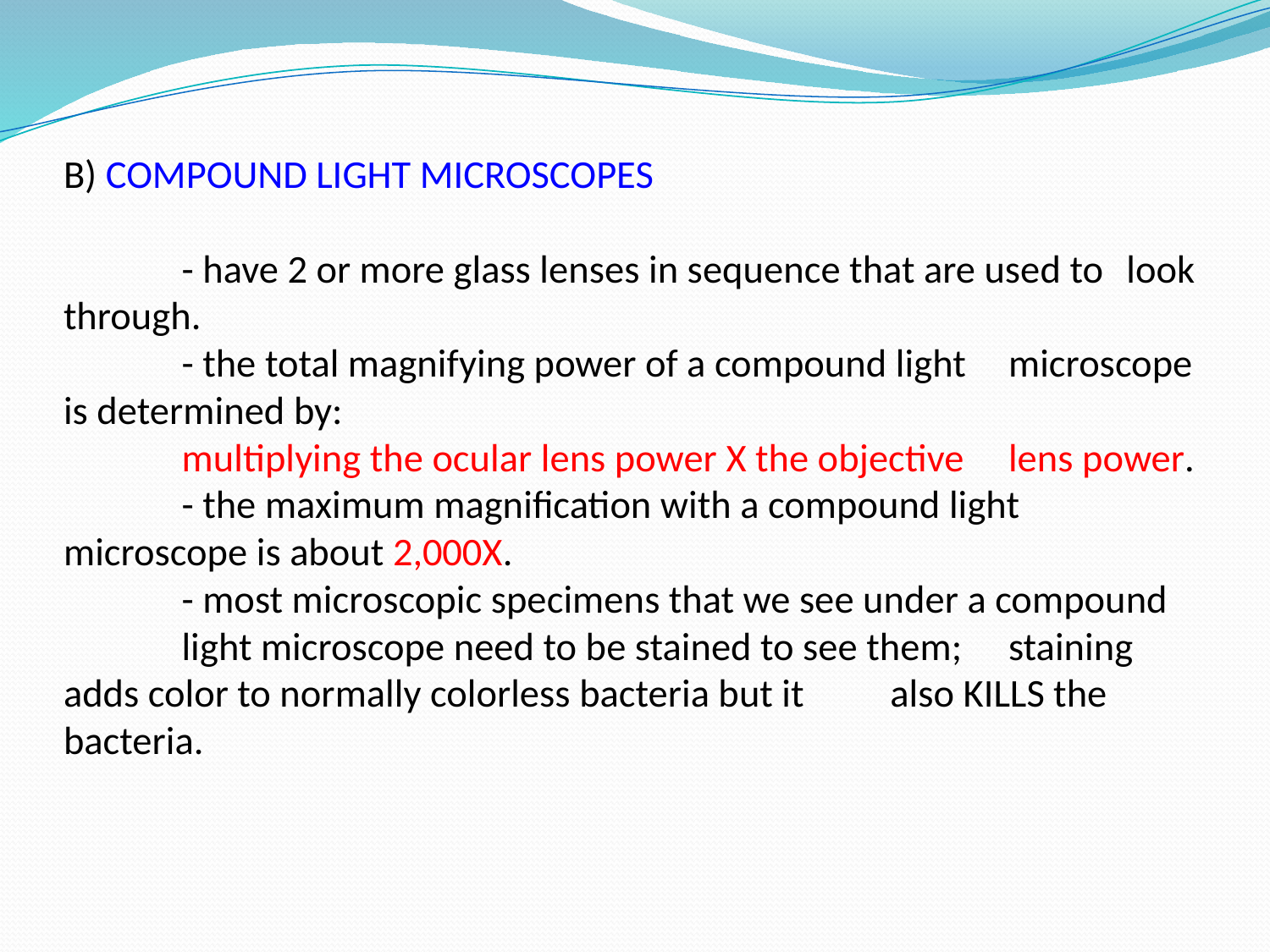

# B) COMPOUND LIGHT MICROSCOPES - have 2 or more glass lenses in sequence that are used to 			look through. - the total magnifying power of a compound light 				microscope is determined by: multiplying the ocular lens power X the objective 				lens power. - the maximum magnification with a compound light 				microscope is about 2,000X. - most microscopic specimens that we see under a compound 			light microscope need to be stained to see them; 			staining adds color to normally colorless bacteria but it 			also KILLS the bacteria.